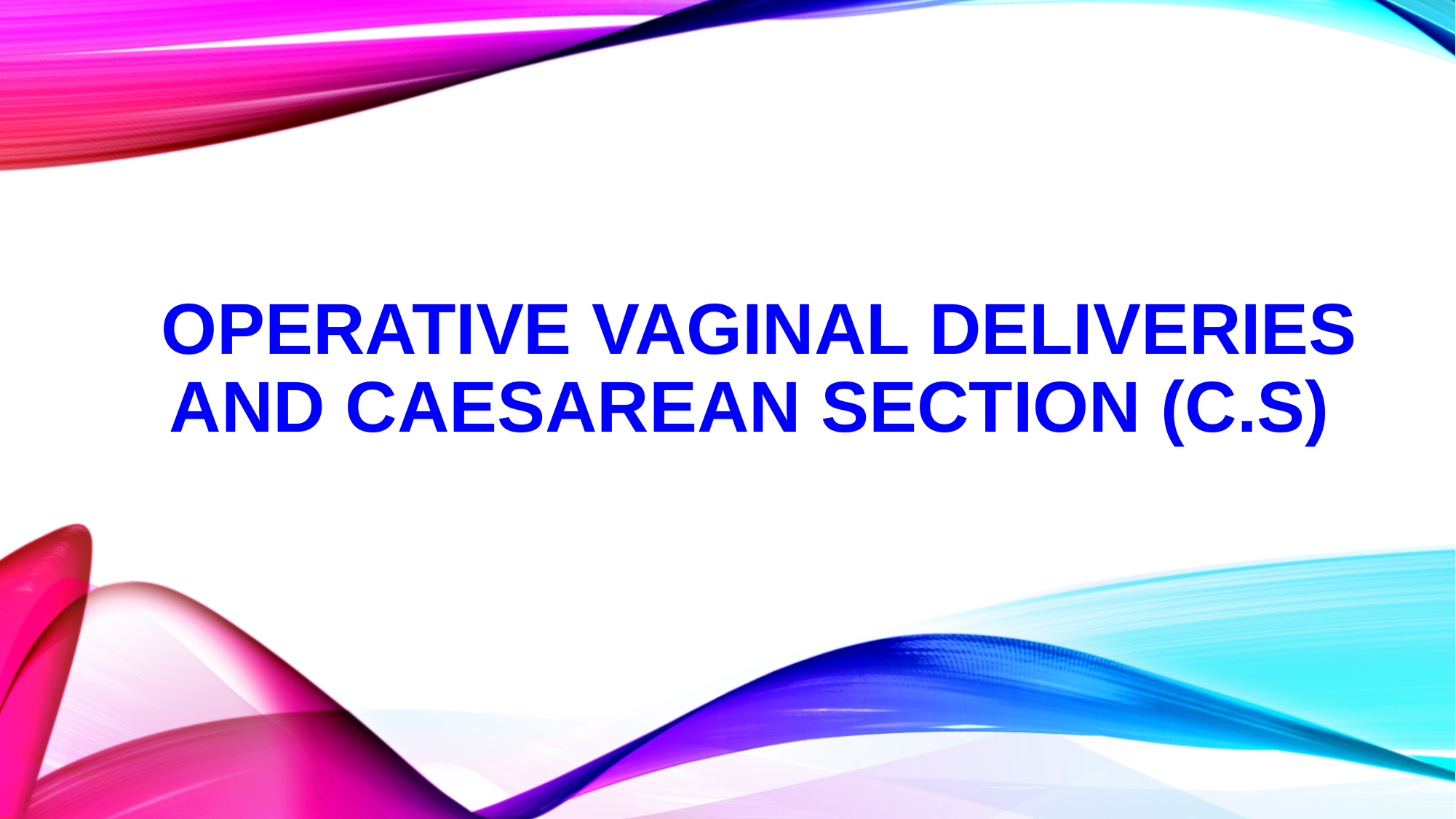

# OPERATIVE VAGINAL DELIVERIES AND CAESAREAN SECTION (C.S)